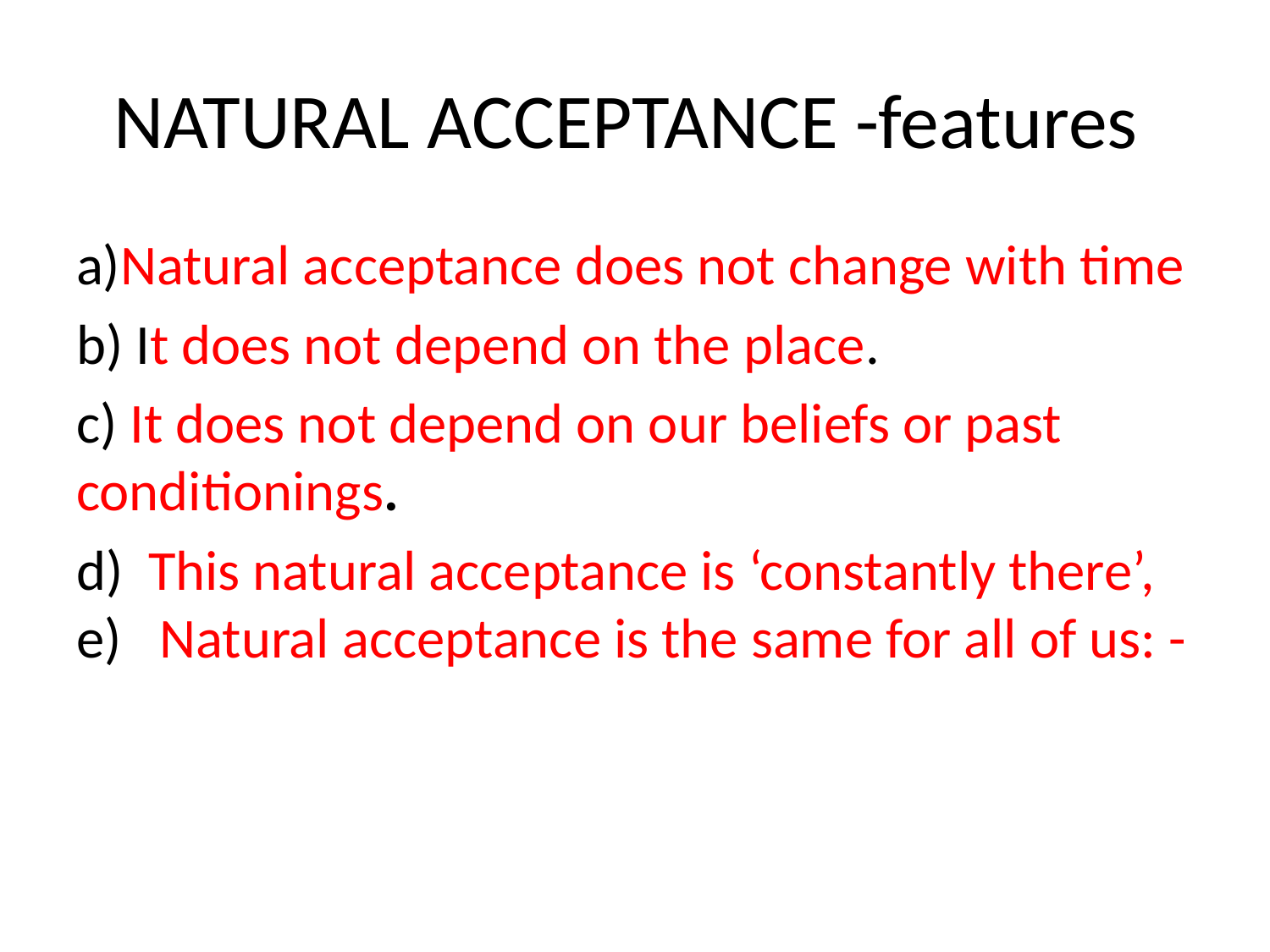

# NATURAL ACCEPTANCE -features
a)Natural acceptance does not change with time
b) It does not depend on the place.
c) It does not depend on our beliefs or past conditionings.
d)  This natural acceptance is ‘constantly there’, e)   Natural acceptance is the same for all of us: -